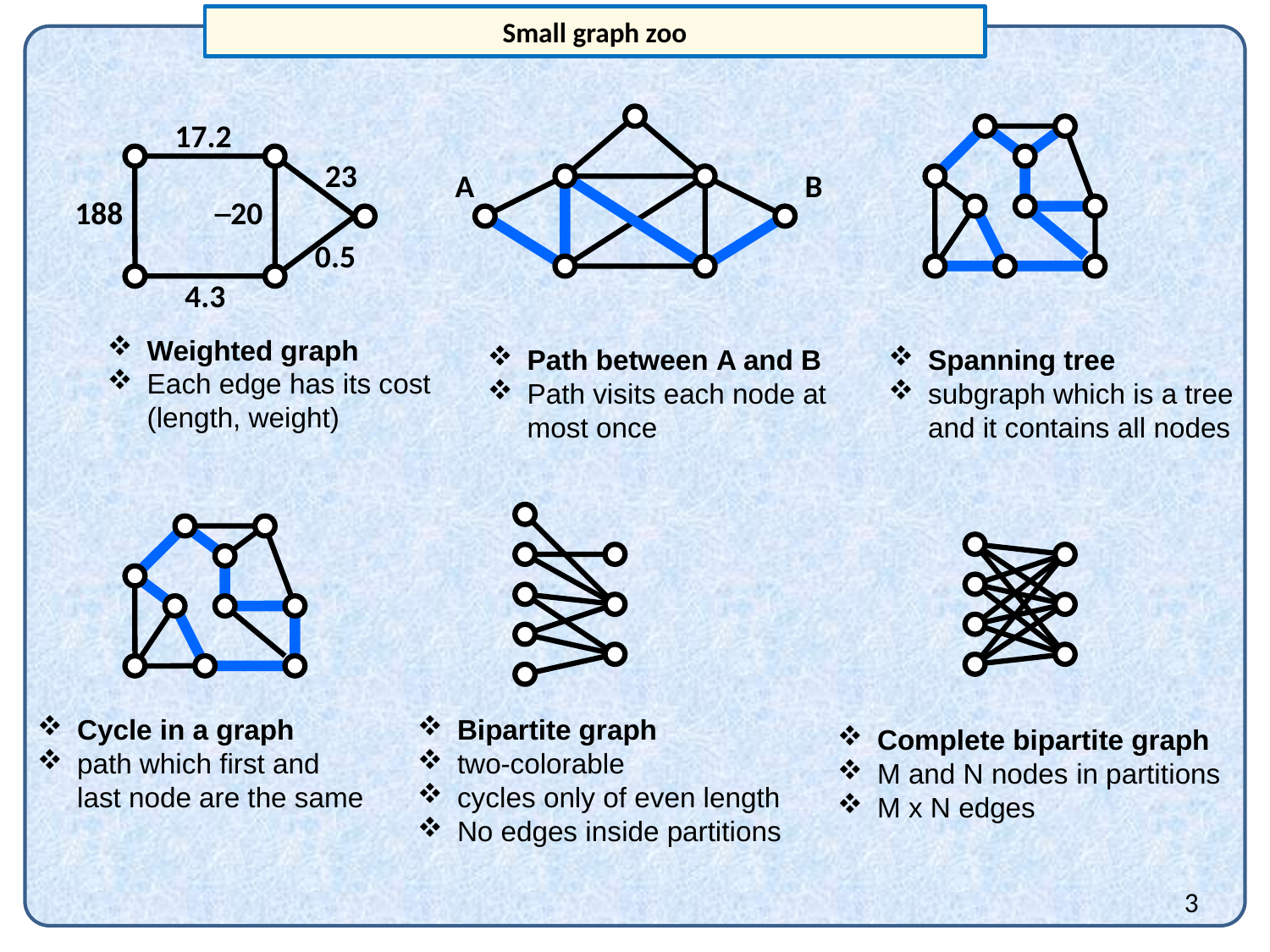

Small graph zoo

17.2

23

A

B

188
─20

0.5

4.3
Weighted graph
Each edge has its cost (length, weight)
Path between A and B
Path visits each node at most once
Spanning tree
subgraph which is a tree and it contains all nodes

Cycle in a graph
path which first and last node are the same
Bipartite graph
two-colorable
cycles only of even length
No edges inside partitions
Complete bipartite graph
M and N nodes in partitions
M x N edges
3